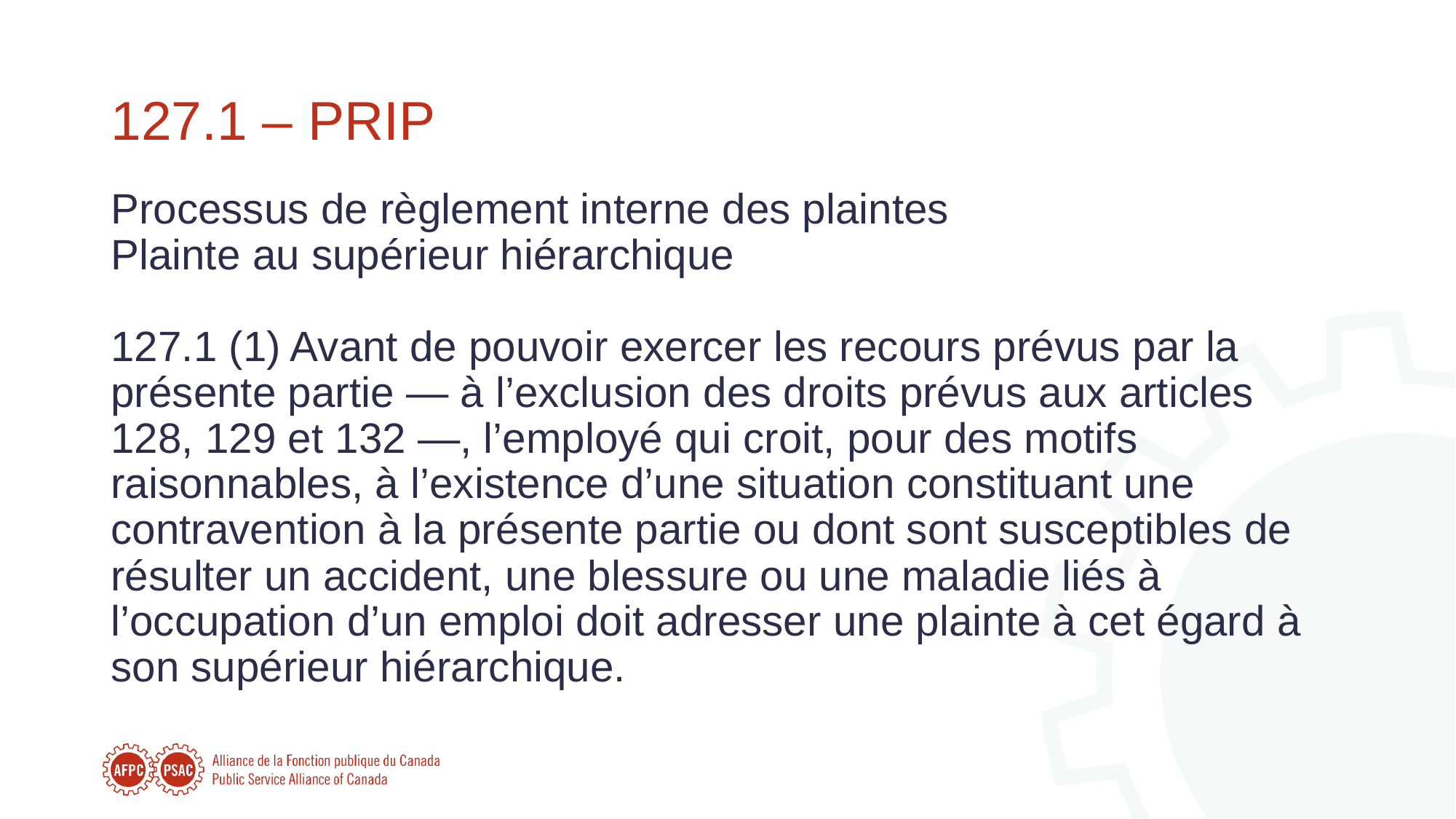

# 127.1 – PRIP
Processus de règlement interne des plaintes
Plainte au supérieur hiérarchique

127.1 (1) Avant de pouvoir exercer les recours prévus par la présente partie — à l’exclusion des droits prévus aux articles 128, 129 et 132 —, l’employé qui croit, pour des motifs raisonnables, à l’existence d’une situation constituant une contravention à la présente partie ou dont sont susceptibles de résulter un accident, une blessure ou une maladie liés à l’occupation d’un emploi doit adresser une plainte à cet égard à son supérieur hiérarchique.